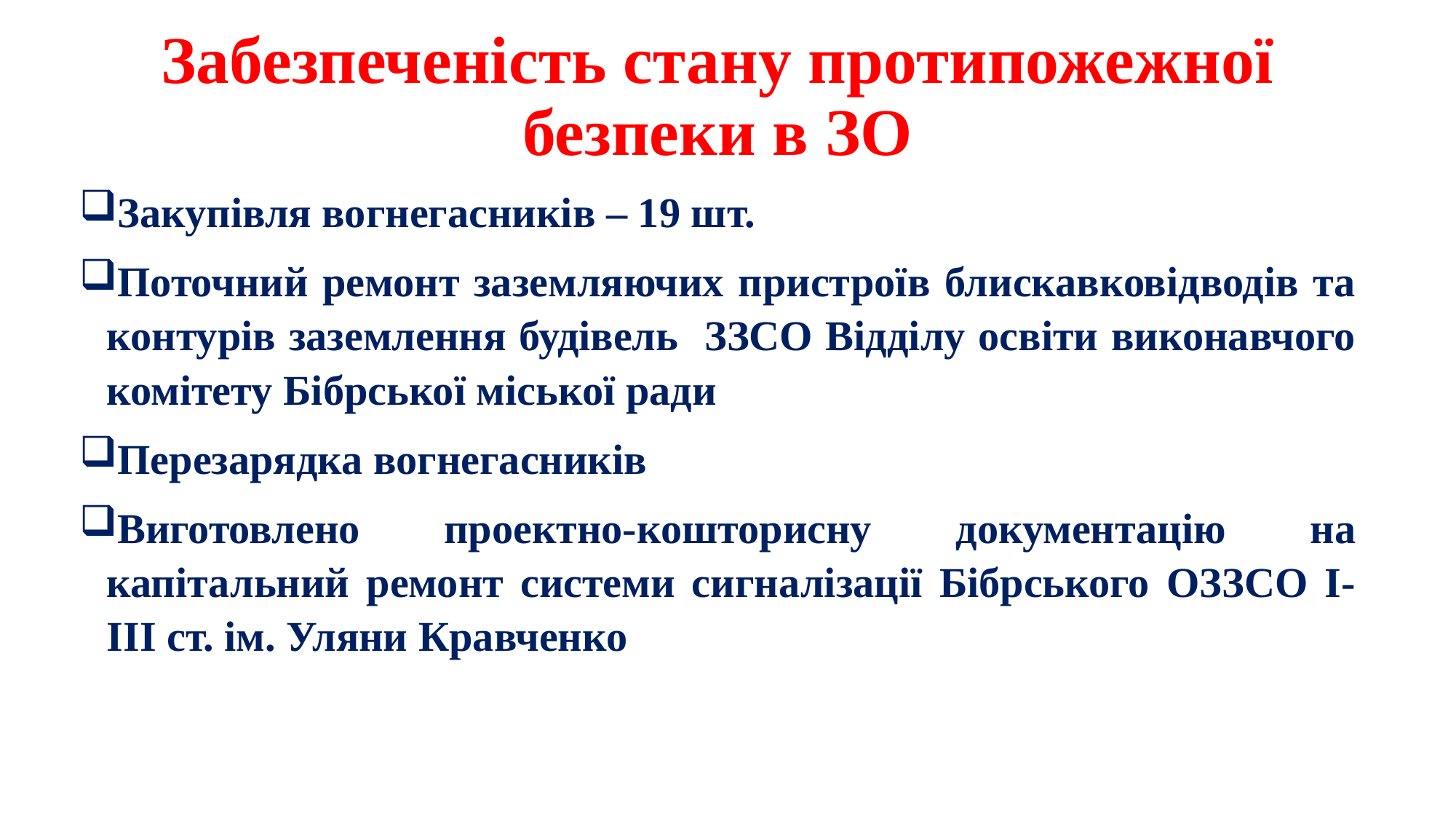

# Забезпеченість стану протипожежної безпеки в ЗО
Закупівля вогнегасників – 19 шт.
Поточний ремонт заземляючих пристроїв блискавковідводів та контурів заземлення будівель  ЗЗСО Відділу освіти виконавчого комітету Бібрської міської ради
Перезарядка вогнегасників
Виготовлено проектно-кошторисну документацію на капітальний ремонт системи сигналізації Бібрського ОЗЗСО І-ІІІ ст. ім. Уляни Кравченко